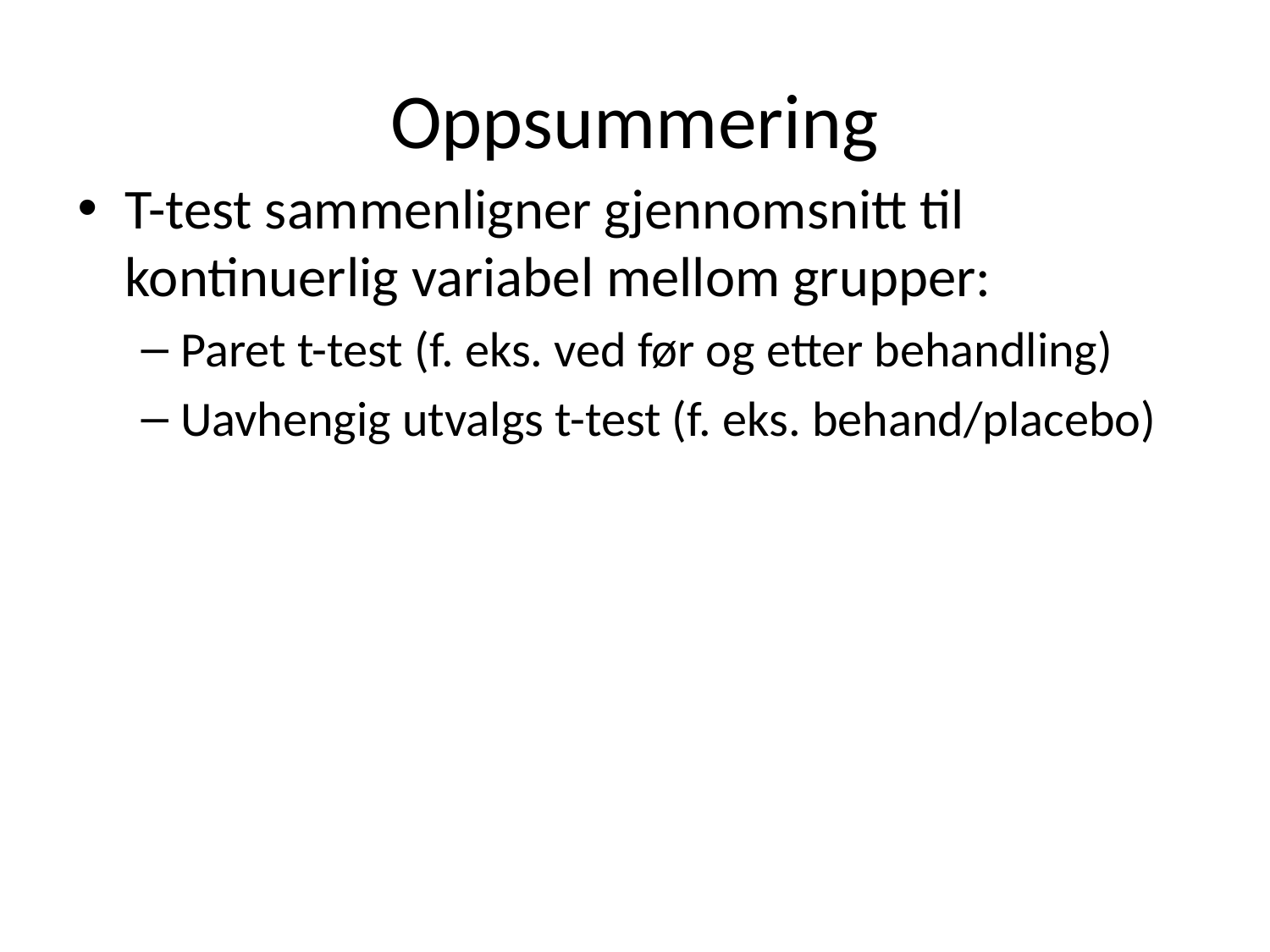

# Oppsummering
T-test sammenligner gjennomsnitt til kontinuerlig variabel mellom grupper:
Paret t-test (f. eks. ved før og etter behandling)
Uavhengig utvalgs t-test (f. eks. behand/placebo)